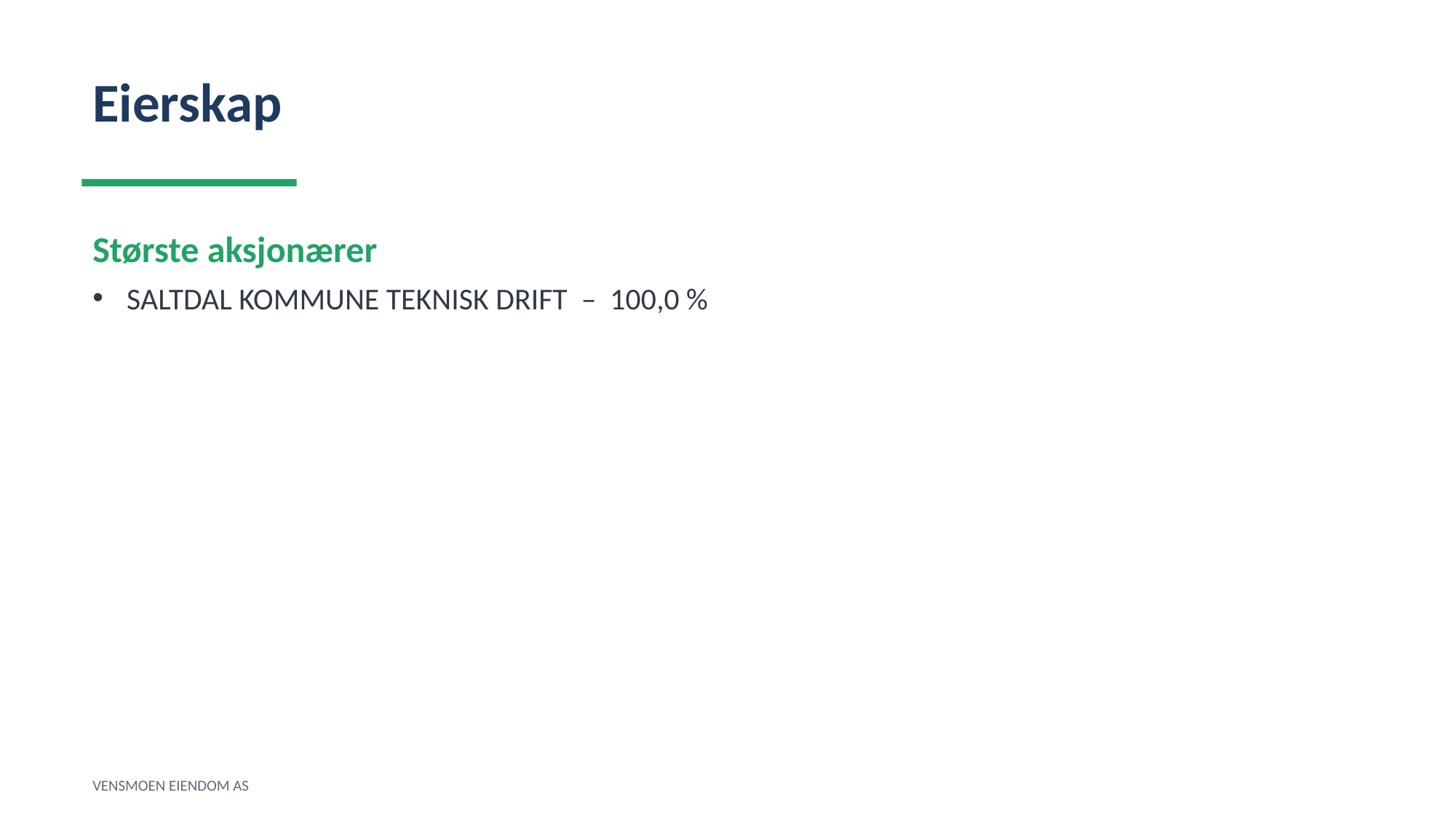

Eierskap

Største aksjonærer
SALTDAL KOMMUNE TEKNISK DRIFT  –  100,0 %
VENSMOEN EIENDOM AS